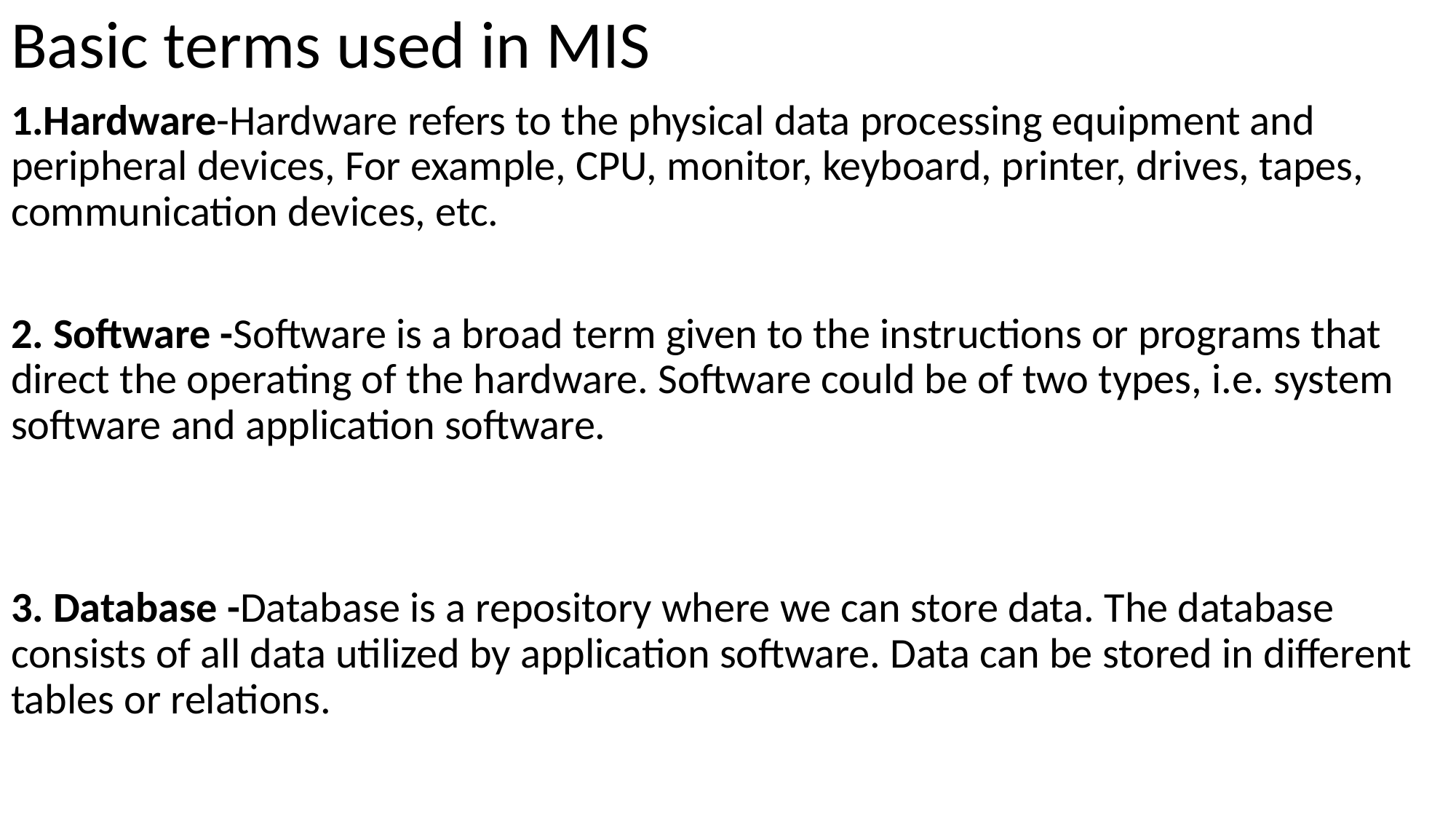

# Basic terms used in MIS
1.Hardware-Hardware refers to the physical data processing equipment and peripheral devices, For example, CPU, monitor, keyboard, printer, drives, tapes, communication devices, etc.

2. Software -Software is a broad term given to the instructions or programs that direct the operating of the hardware. Software could be of two types, i.e. system software and application software.

3. Database -Database is a repository where we can store data. The database consists of all data utilized by application software. Data can be stored in different tables or relations.